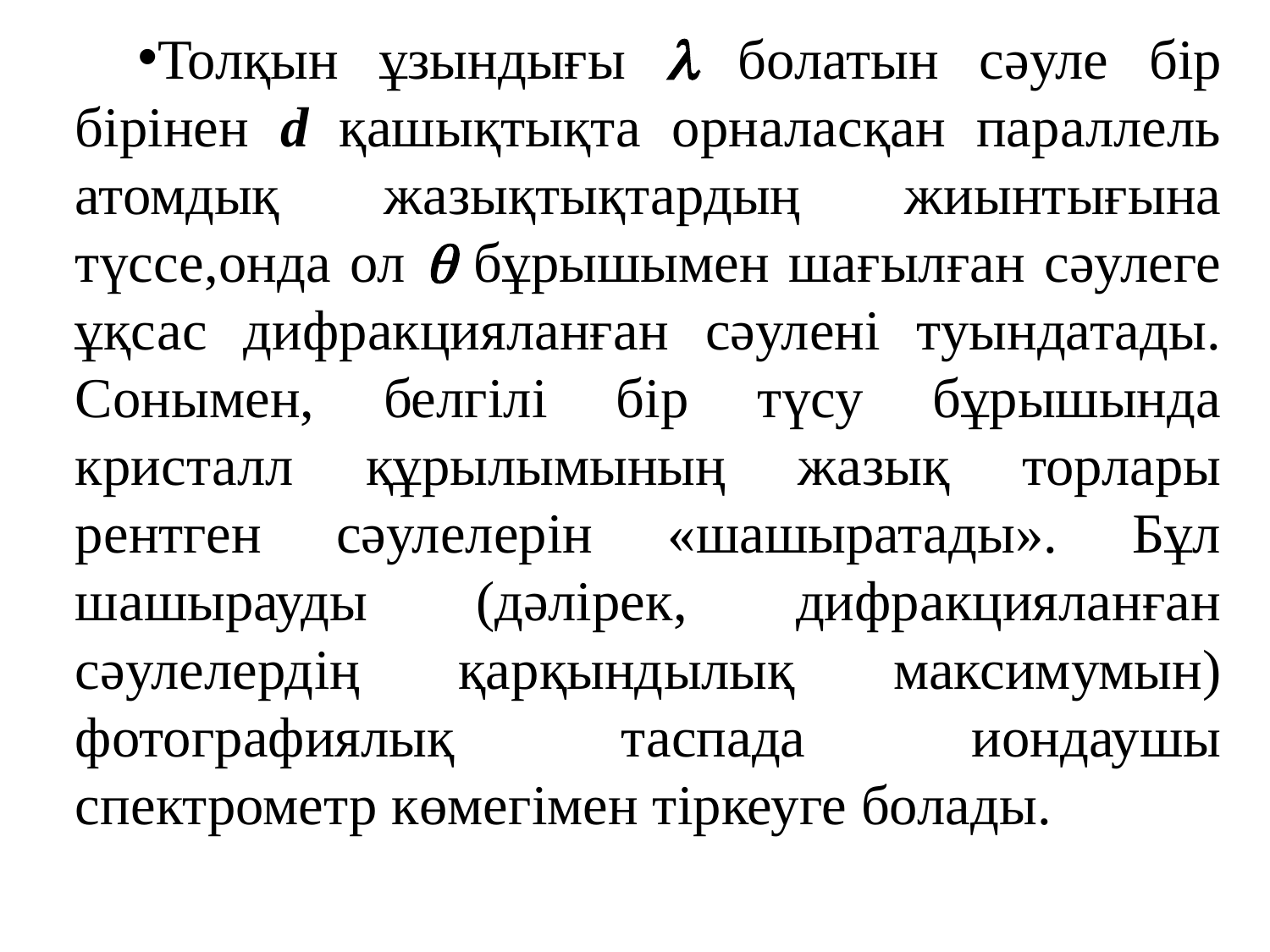

Толқын ұзындығы λ болатын сәуле бір бірінен d қашықтықта орналасқан параллель атомдық жазықтықтардың жиынтығына түссе,онда ол θ бұрышымен шағылған сәулеге ұқсас дифракцияланған сәулені туындатады. Сонымен, белгілі бір түсу бұрышында кристалл құрылымының жазық торлары рентген сәулелерін «шашыратады». Бұл шашырауды (дәлірек, дифракцияланған сәулелердің қарқындылық максимумын) фотографиялық таспада иондаушы спектрометр көмегімен тіркеуге болады.